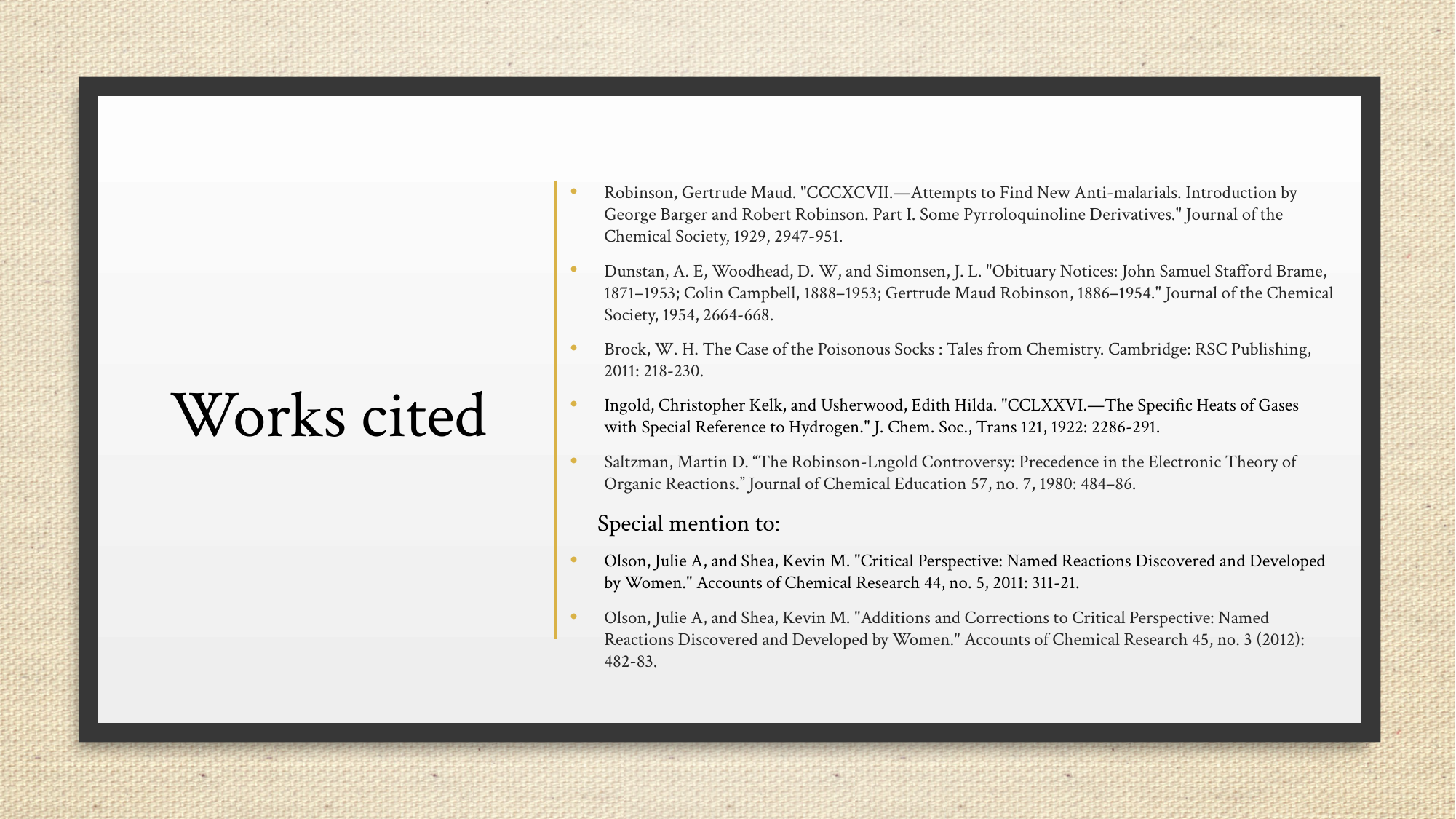

Robinson, Gertrude Maud. "CCCXCVII.—Attempts to Find New Anti-malarials. Introduction by George Barger and Robert Robinson. Part I. Some Pyrroloquinoline Derivatives." Journal of the Chemical Society, 1929, 2947-951.
Dunstan, A. E, Woodhead, D. W, and Simonsen, J. L. "Obituary Notices: John Samuel Stafford Brame, 1871–1953; Colin Campbell, 1888–1953; Gertrude Maud Robinson, 1886–1954." Journal of the Chemical Society, 1954, 2664-668.
Brock, W. H. The Case of the Poisonous Socks : Tales from Chemistry. Cambridge: RSC Publishing, 2011: 218-230.
Ingold, Christopher Kelk, and Usherwood, Edith Hilda. "CCLXXVI.—The Specific Heats of Gases with Special Reference to Hydrogen." J. Chem. Soc., Trans 121, 1922: 2286-291.
Saltzman, Martin D. “The Robinson-Lngold Controversy: Precedence in the Electronic Theory of Organic Reactions.” Journal of Chemical Education 57, no. 7, 1980: 484–86.
     Special mention to:
Olson, Julie A, and Shea, Kevin M. "Critical Perspective: Named Reactions Discovered and Developed by Women." Accounts of Chemical Research 44, no. 5, 2011: 311-21.
Olson, Julie A, and Shea, Kevin M. "Additions and Corrections to Critical Perspective: Named Reactions Discovered and Developed by Women." Accounts of Chemical Research 45, no. 3 (2012): 482-83.

# Works cited